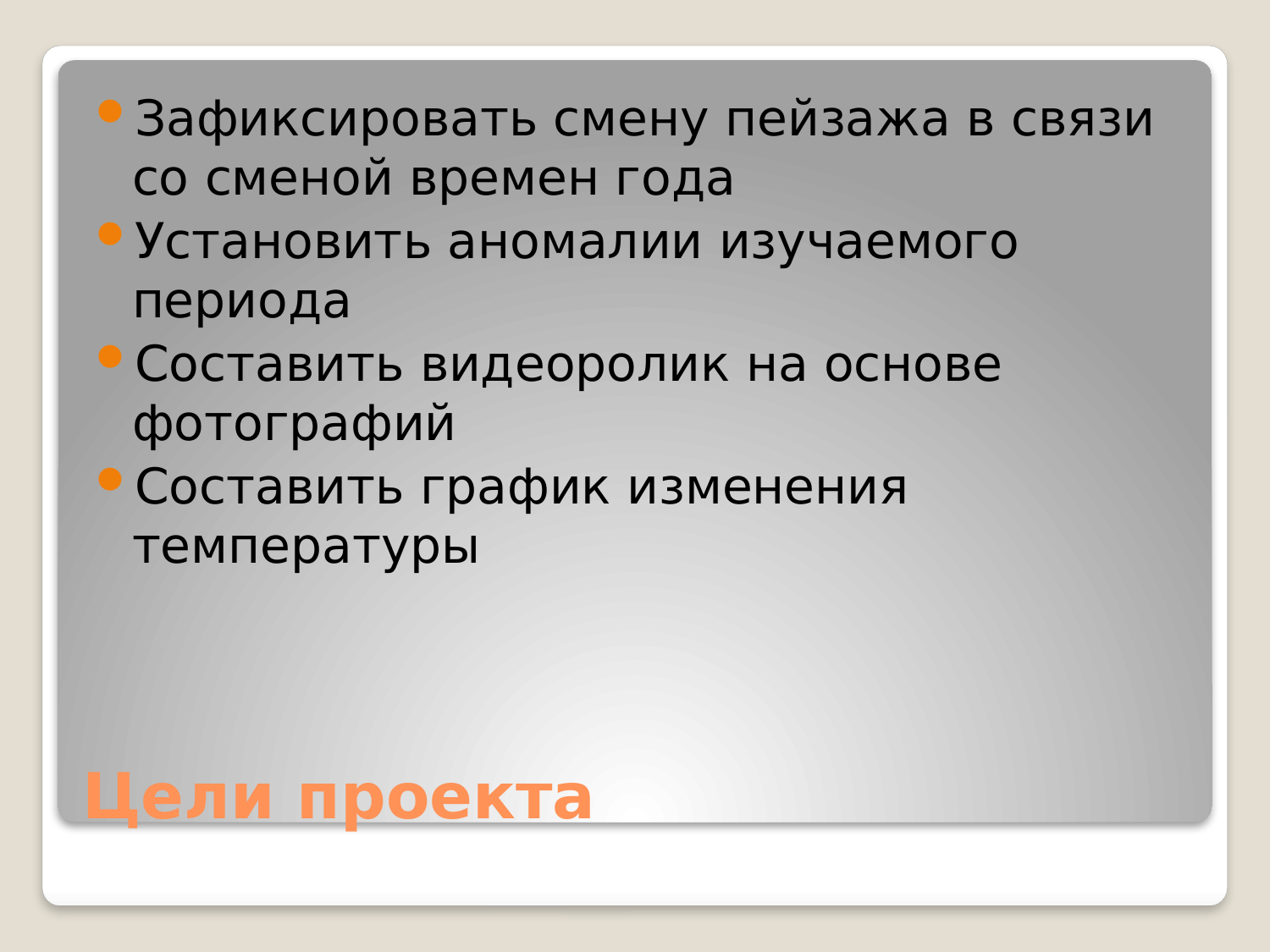

Зафиксировать смену пейзажа в связи со сменой времен года
Установить аномалии изучаемого периода
Составить видеоролик на основе фотографий
Составить график изменения температуры
# Цели проекта